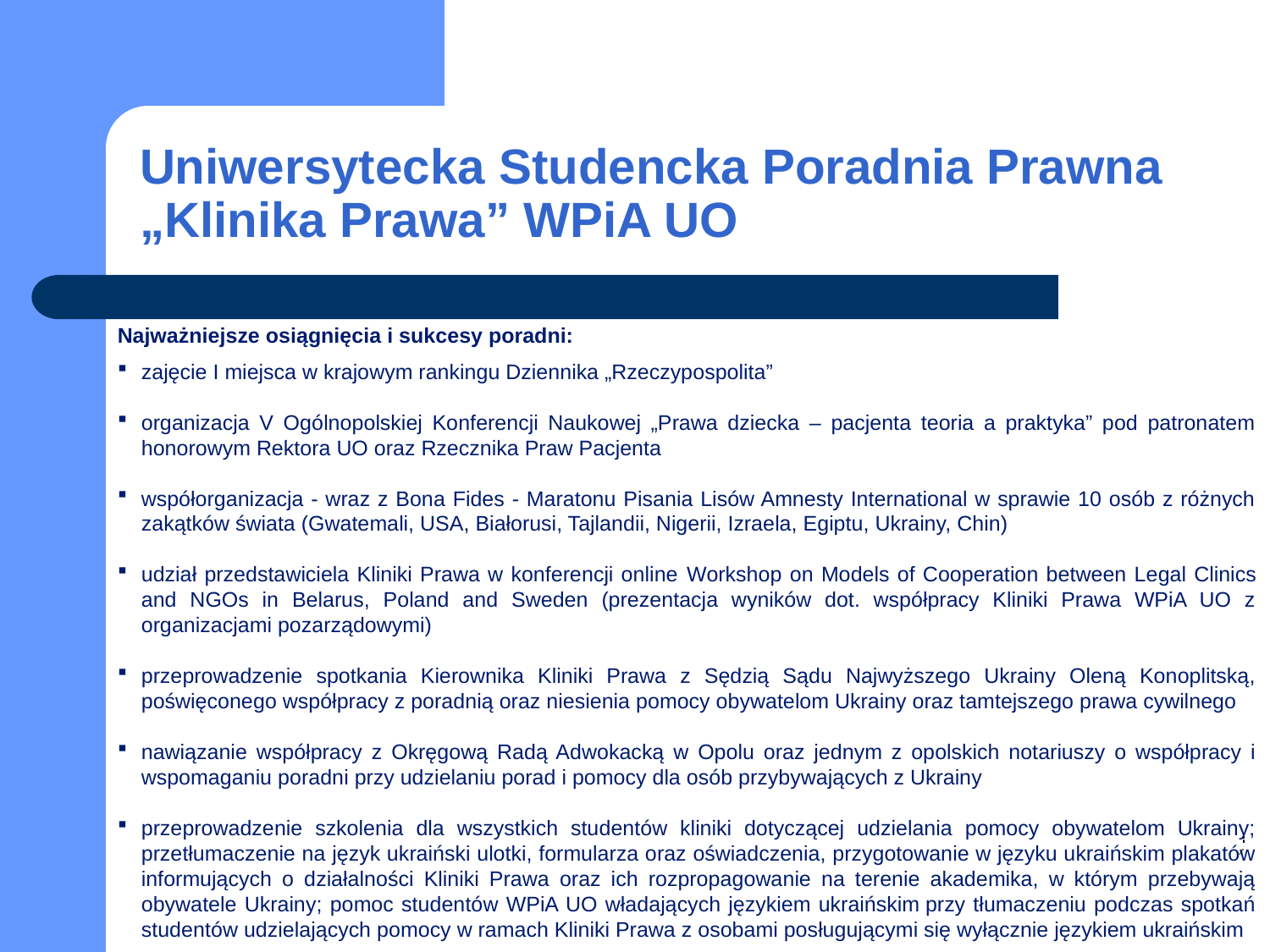

# Uniwersytecka Studencka Poradnia Prawna „Klinika Prawa” WPiA UO
Najważniejsze osiągnięcia i sukcesy poradni:
zajęcie I miejsca w krajowym rankingu Dziennika „Rzeczypospolita”

organizacja V Ogólnopolskiej Konferencji Naukowej „Prawa dziecka – pacjenta teoria a praktyka” pod patronatem honorowym Rektora UO oraz Rzecznika Praw Pacjenta

współorganizacja - wraz z Bona Fides - Maratonu Pisania Lisów Amnesty International w sprawie 10 osób z różnych zakątków świata (Gwatemali, USA, Białorusi, Tajlandii, Nigerii, Izraela, Egiptu, Ukrainy, Chin)

udział przedstawiciela Kliniki Prawa w konferencji online Workshop on Models of Cooperation between Legal Clinics and NGOs in Belarus, Poland and Sweden (prezentacja wyników dot. współpracy Kliniki Prawa WPiA UO z organizacjami pozarządowymi)

przeprowadzenie spotkania Kierownika Kliniki Prawa z Sędzią Sądu Najwyższego Ukrainy Oleną Konoplitską, poświęconego współpracy z poradnią oraz niesienia pomocy obywatelom Ukrainy oraz tamtejszego prawa cywilnego

nawiązanie współpracy z Okręgową Radą Adwokacką w Opolu oraz jednym z opolskich notariuszy o współpracy i wspomaganiu poradni przy udzielaniu porad i pomocy dla osób przybywających z Ukrainy

przeprowadzenie szkolenia dla wszystkich studentów kliniki dotyczącej udzielania pomocy obywatelom Ukrainy; przetłumaczenie na język ukraiński ulotki, formularza oraz oświadczenia, przygotowanie w języku ukraińskim plakatów informujących o działalności Kliniki Prawa oraz ich rozpropagowanie na terenie akademika, w którym przebywają obywatele Ukrainy; pomoc studentów WPiA UO władających językiem ukraińskim przy tłumaczeniu podczas spotkań studentów udzielających pomocy w ramach Kliniki Prawa z osobami posługującymi się wyłącznie językiem ukraińskim

[unsupported chart]